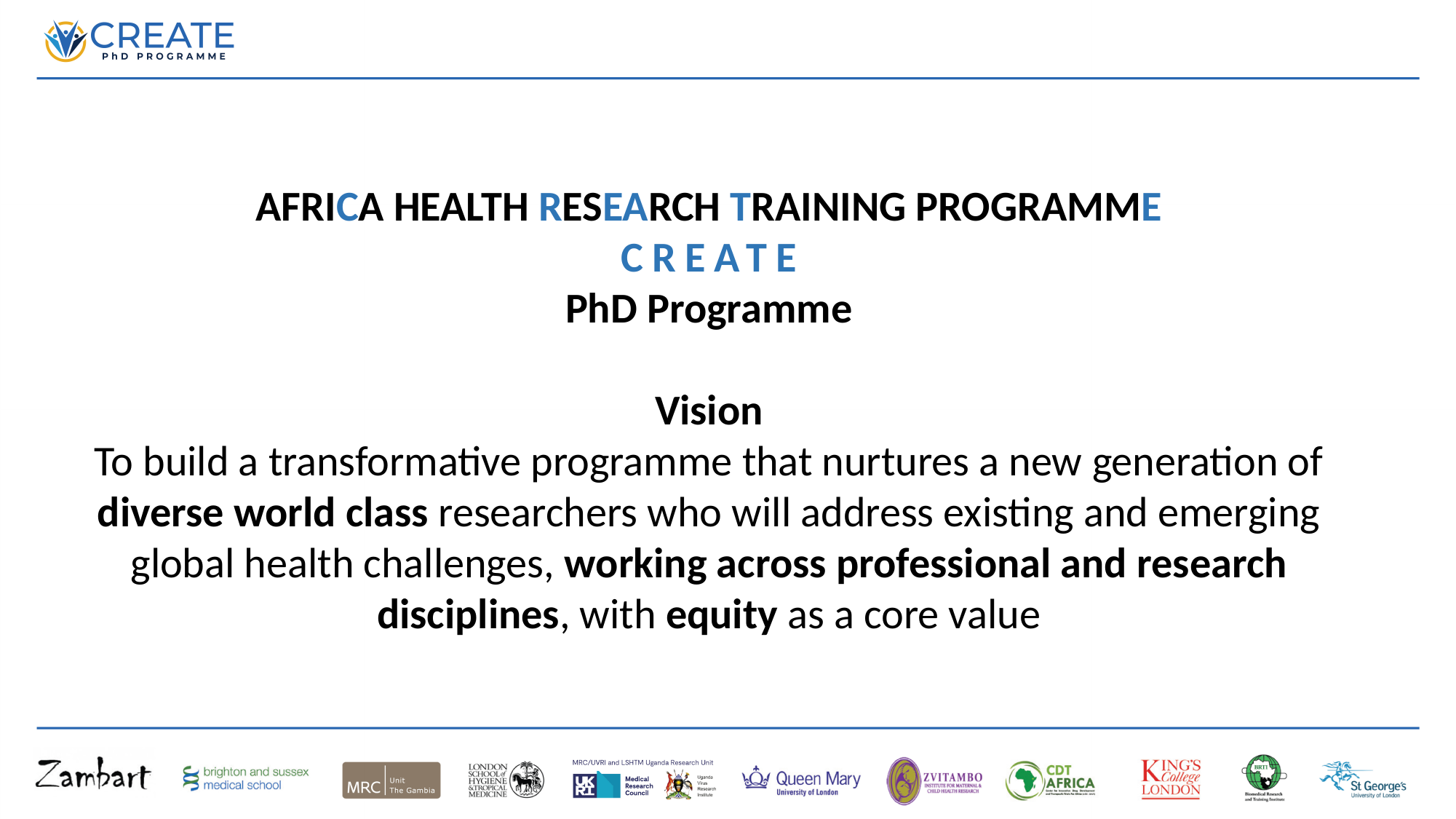

AFRICA HEALTH RESEARCH TRAINING PROGRAMME
CREATE
PhD Programme

Vision
To build a transformative programme that nurtures a new generation of diverse world class researchers who will address existing and emerging global health challenges, working across professional and research disciplines, with equity as a core value